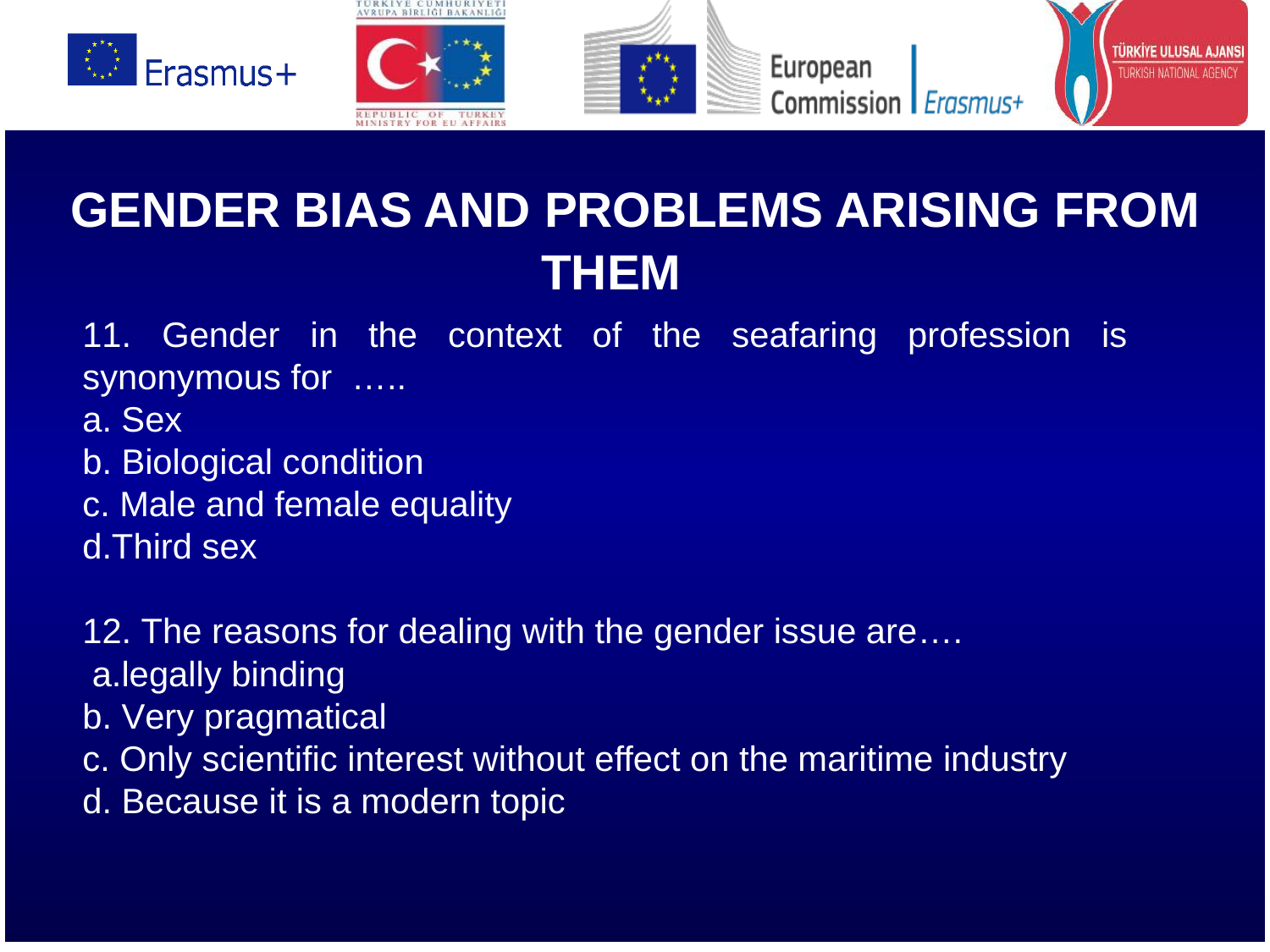

# GENDER BIAS AND PROBLEMS ARISING FROM THEM
11. Gender in the context of the seafaring profession is synonymous for  …..
a. Sex
b. Biological condition
c. Male and female equality
d.Third sex

12. The reasons for dealing with the gender issue are….
 a.legally binding
b. Very pragmatical
c. Only scientific interest without effect on the maritime industry
d. Because it is a modern topic